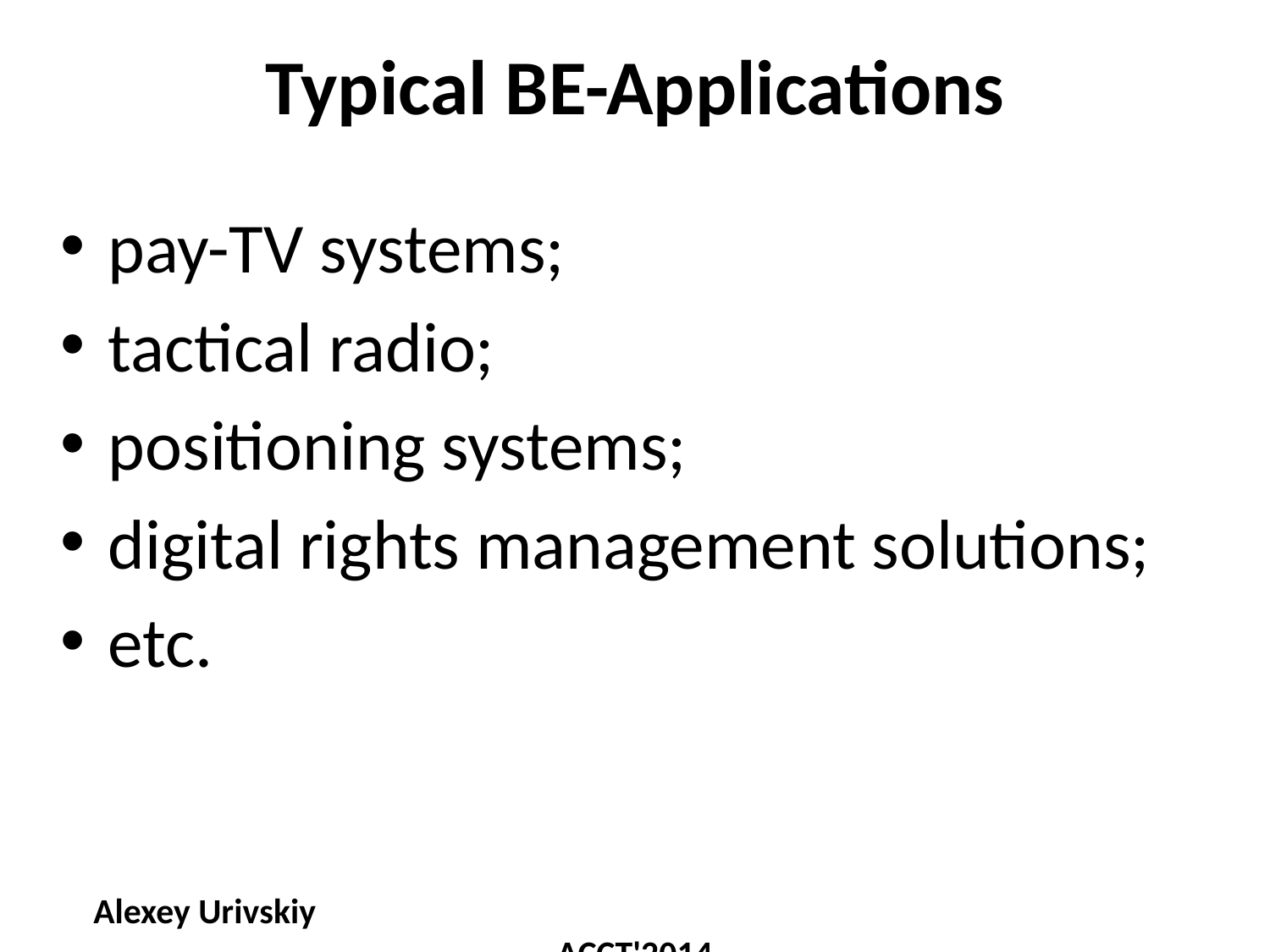

# Typical BE-Applications
pay-TV systems;
tactical radio;
positioning systems;
digital rights management solutions;
etc.
Alexey Urivskiy                                                                                                            ACCT'2014